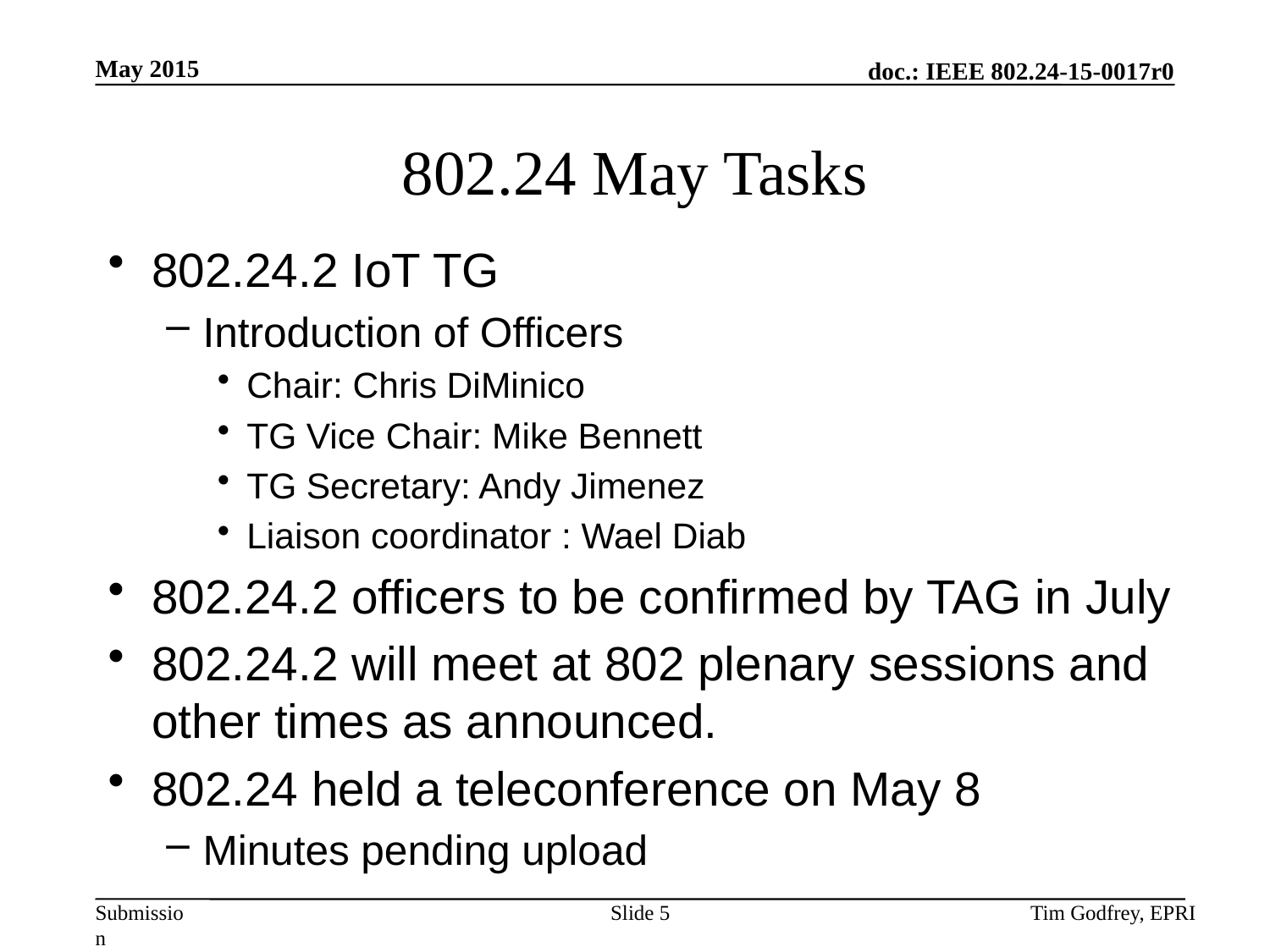

# 802.24 May Tasks
802.24.2 IoT TG
Introduction of Officers
Chair: Chris DiMinico
TG Vice Chair: Mike Bennett
TG Secretary: Andy Jimenez
Liaison coordinator : Wael Diab
802.24.2 officers to be confirmed by TAG in July
802.24.2 will meet at 802 plenary sessions and other times as announced.
802.24 held a teleconference on May 8
Minutes pending upload
Slide 5
Tim Godfrey, EPRI